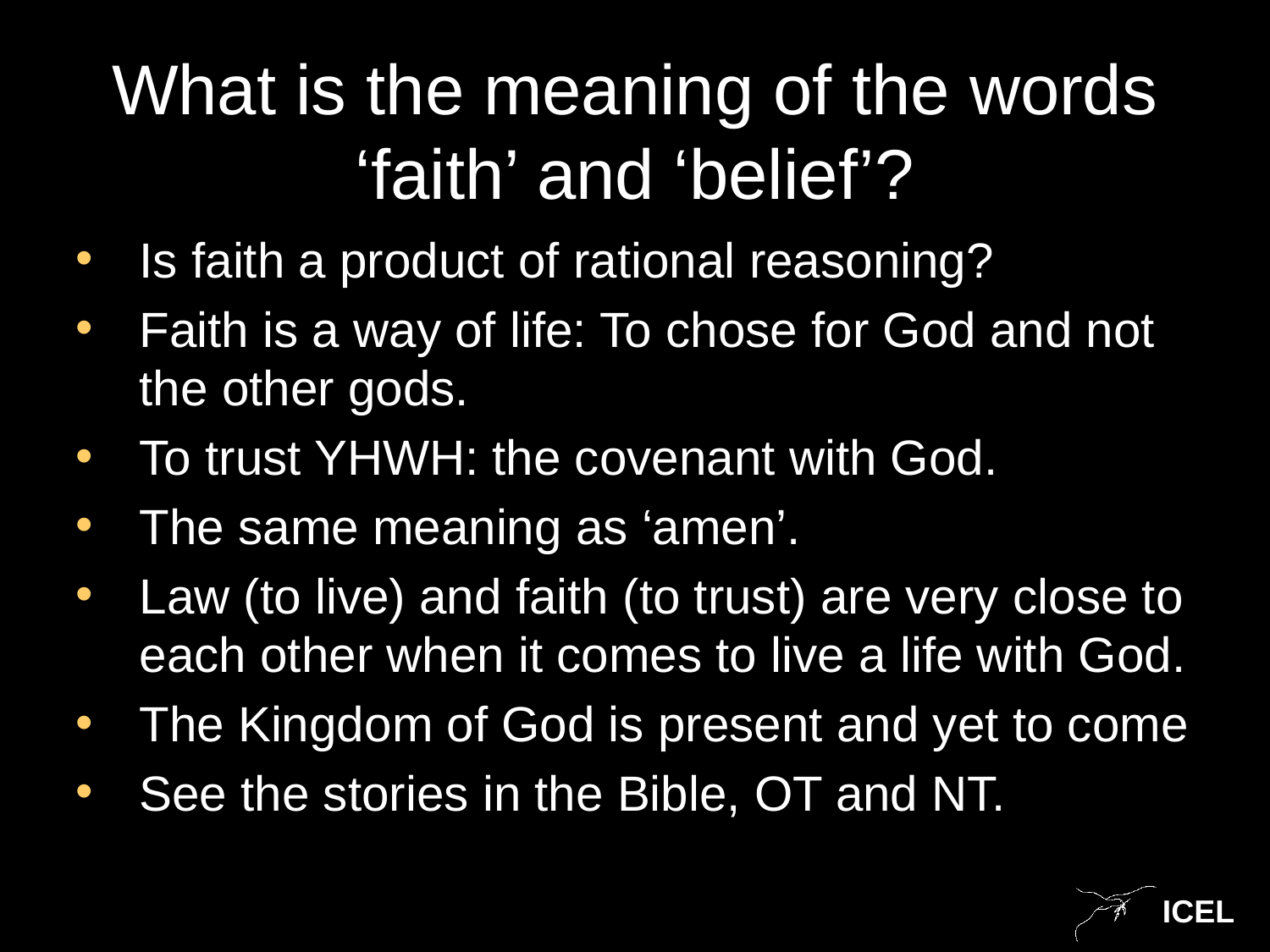

# What is the meaning of the words ‘faith’ and ‘belief’?
Is faith a product of rational reasoning?
Faith is a way of life: To chose for God and not the other gods.
To trust YHWH: the covenant with God.
The same meaning as ‘amen’.
Law (to live) and faith (to trust) are very close to each other when it comes to live a life with God.
The Kingdom of God is present and yet to come
See the stories in the Bible, OT and NT.